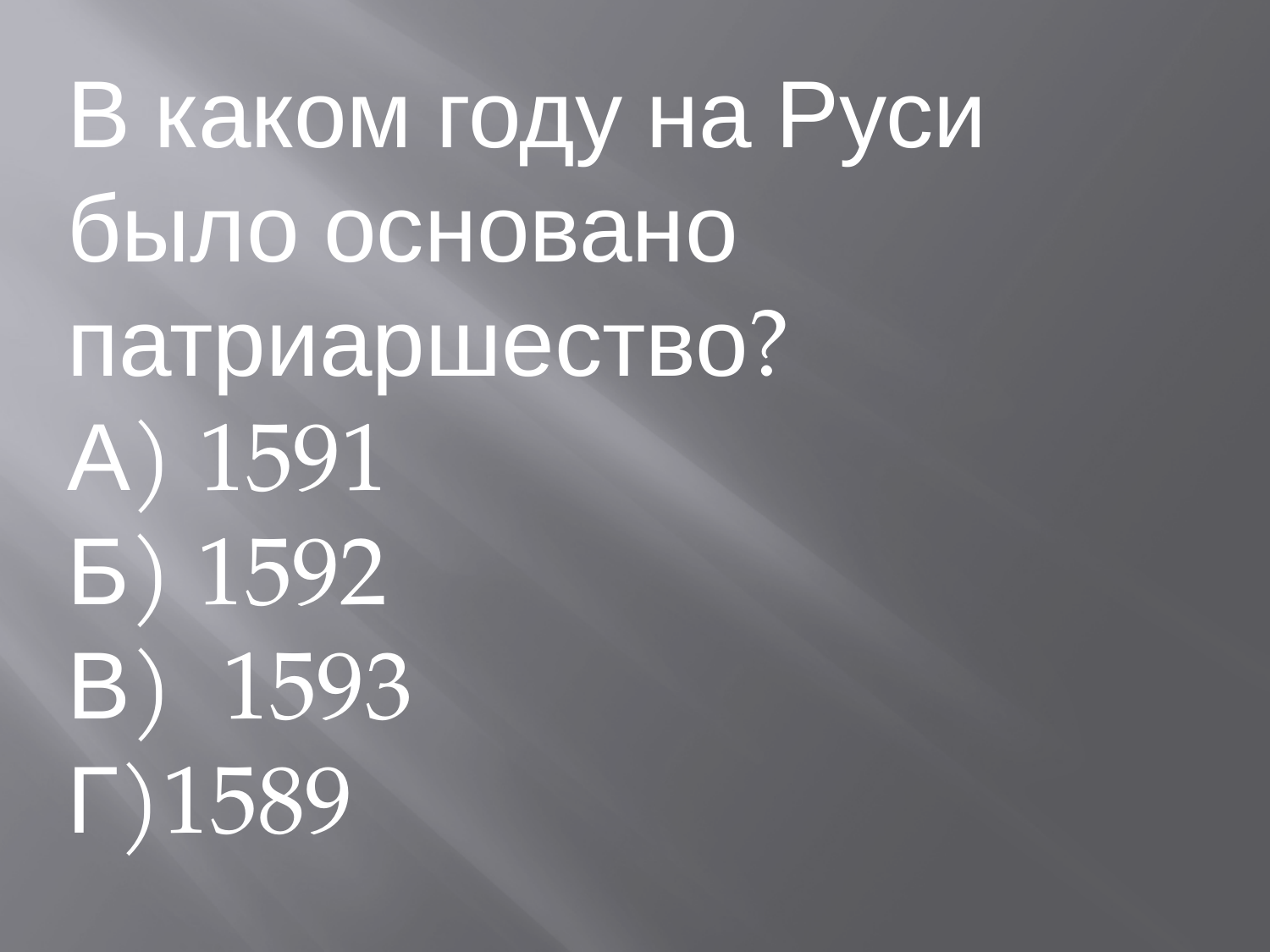

В каком году на Руси было основано патриаршество?
А) 1591
Б) 1592
В)  1593
Г)1589